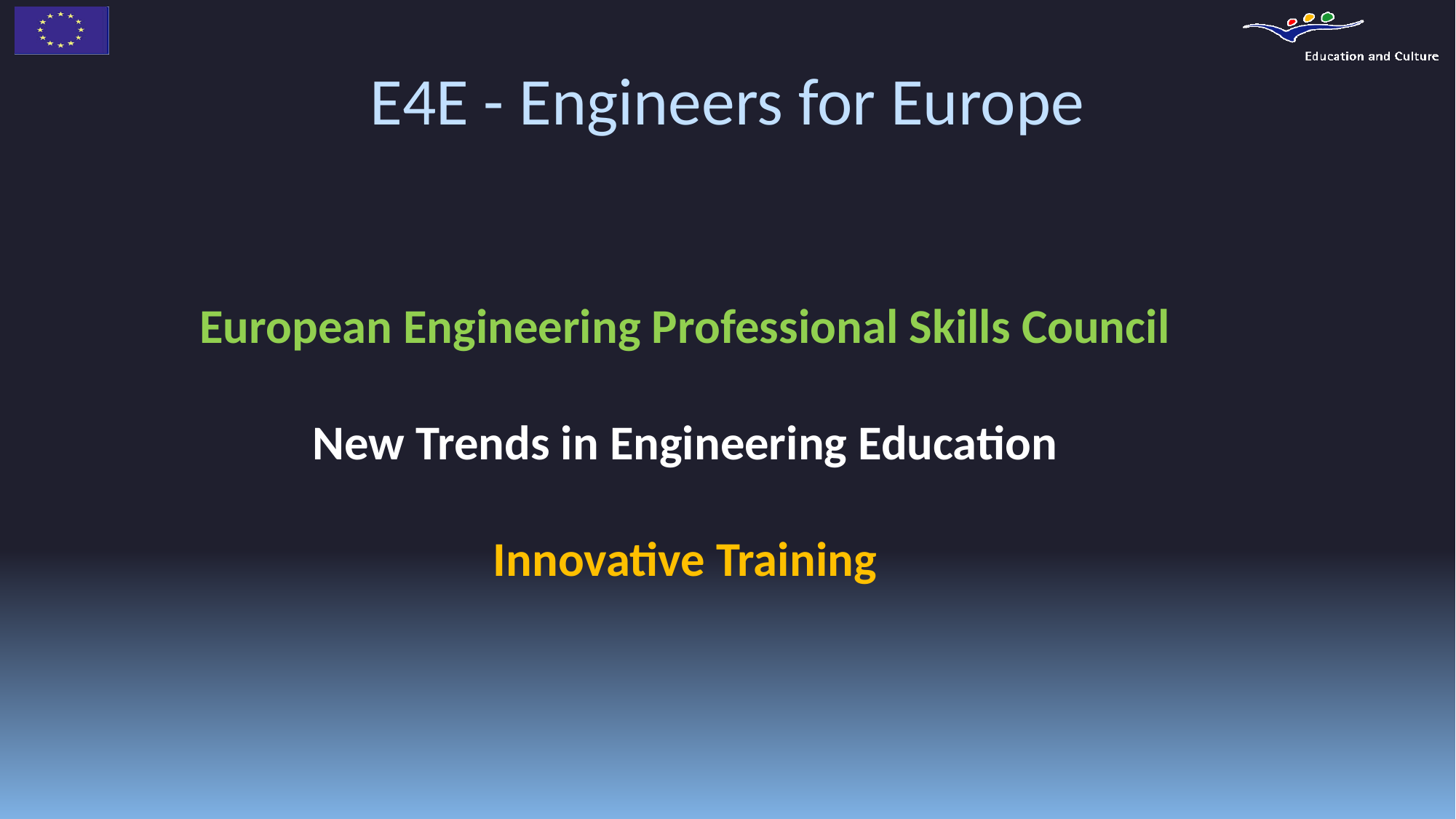

# E4E - Engineers for Europe

European Engineering Professional Skills Council
New Trends in Engineering Education
Innovative Training